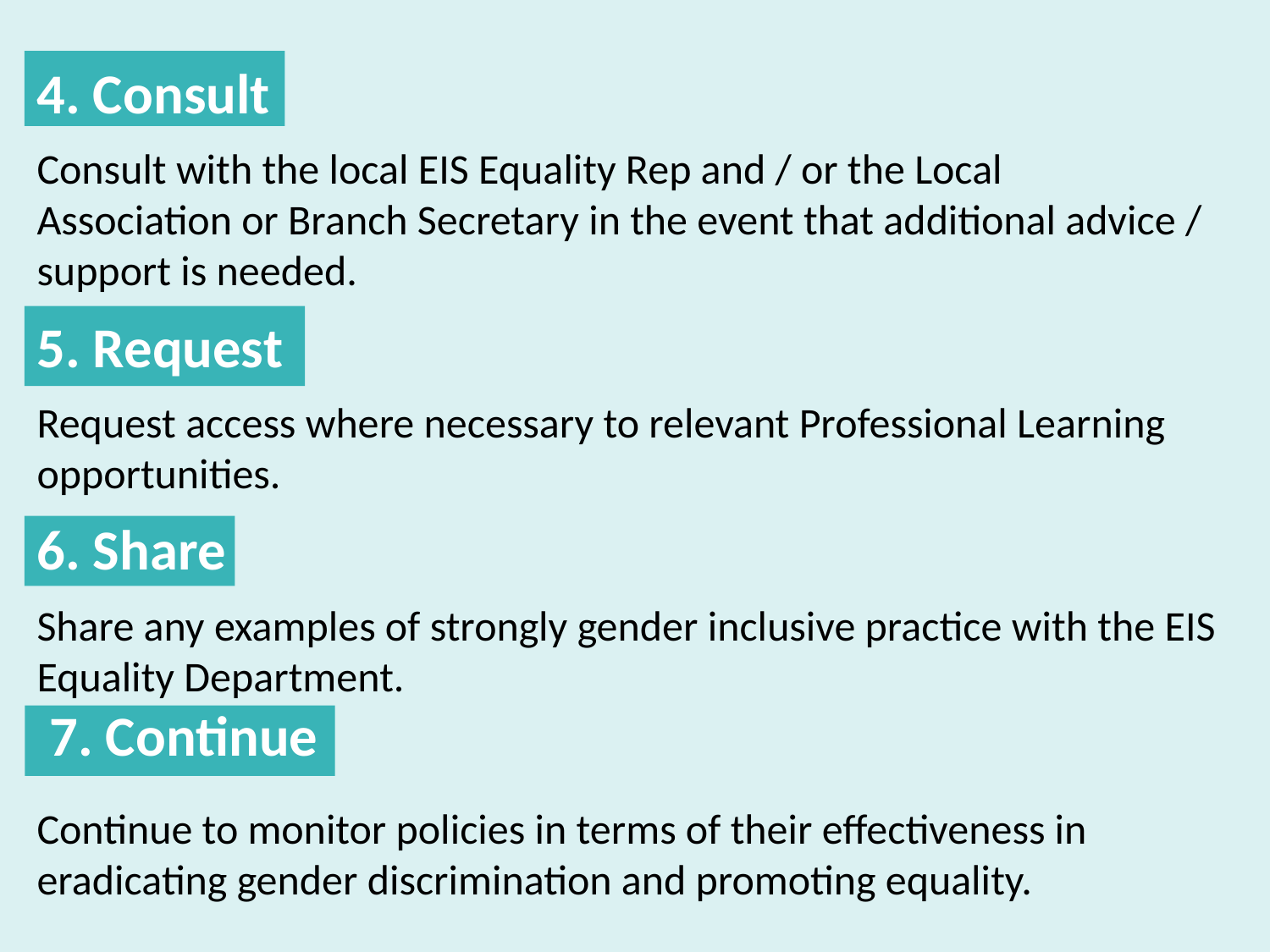

4. Consult

Consult with the local EIS Equality Rep and / or the Local
Association or Branch Secretary in the event that additional advice / support is needed.

5. Request

Request access where necessary to relevant Professional Learning opportunities.

6. Share

Share any examples of strongly gender inclusive practice with the EIS Equality Department.
 7. Continue

Continue to monitor policies in terms of their effectiveness in eradicating gender discrimination and promoting equality.